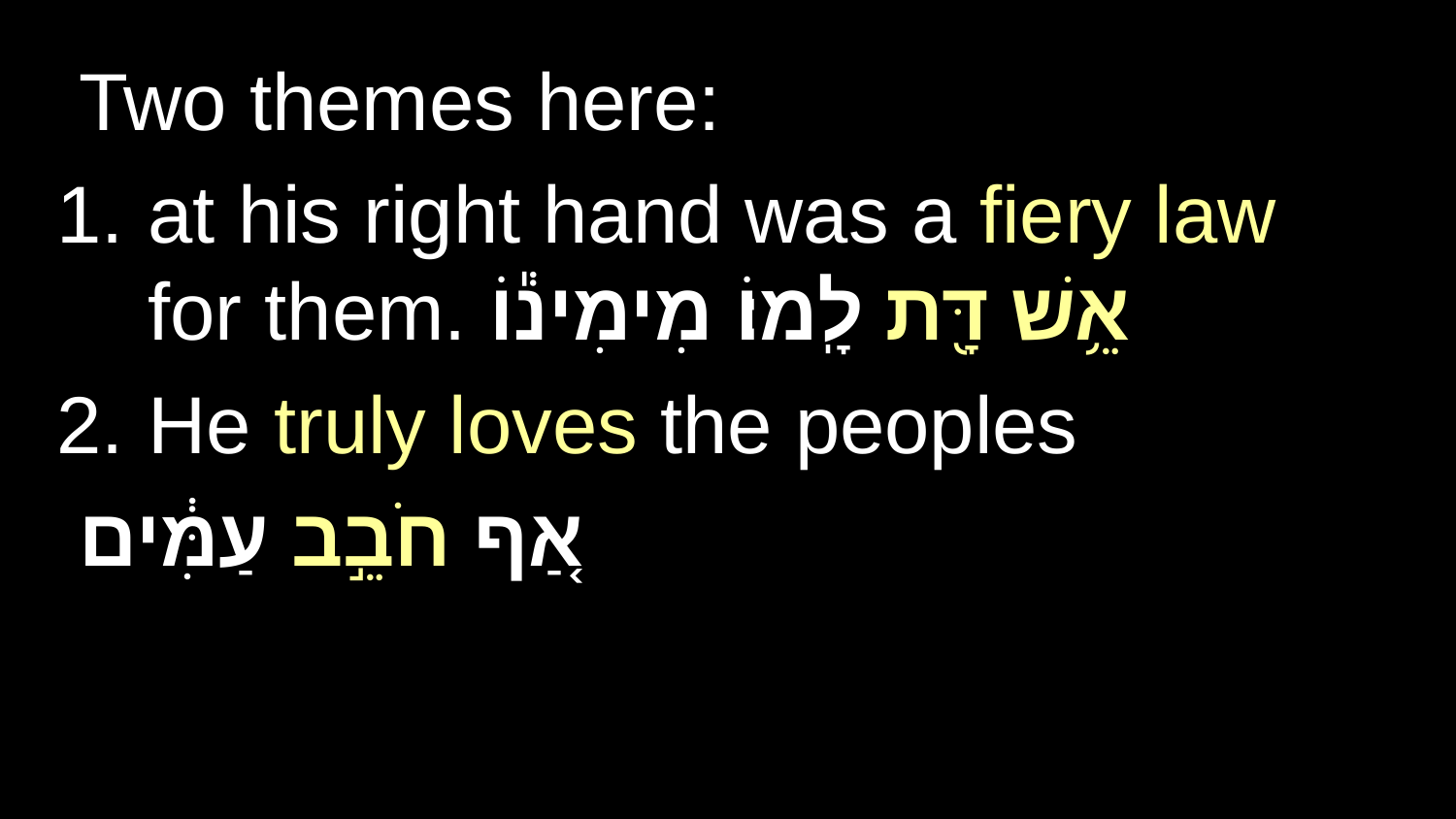

Two themes here:
at his right hand was a fiery law for them. אֵ֥שׁ דָּ֖ת לָֽמוֹ׃ מִימִינ֕וֹ
He truly loves the peoples
 אַ֚ף חֹבֵ֣ב עַמִּ֔ים